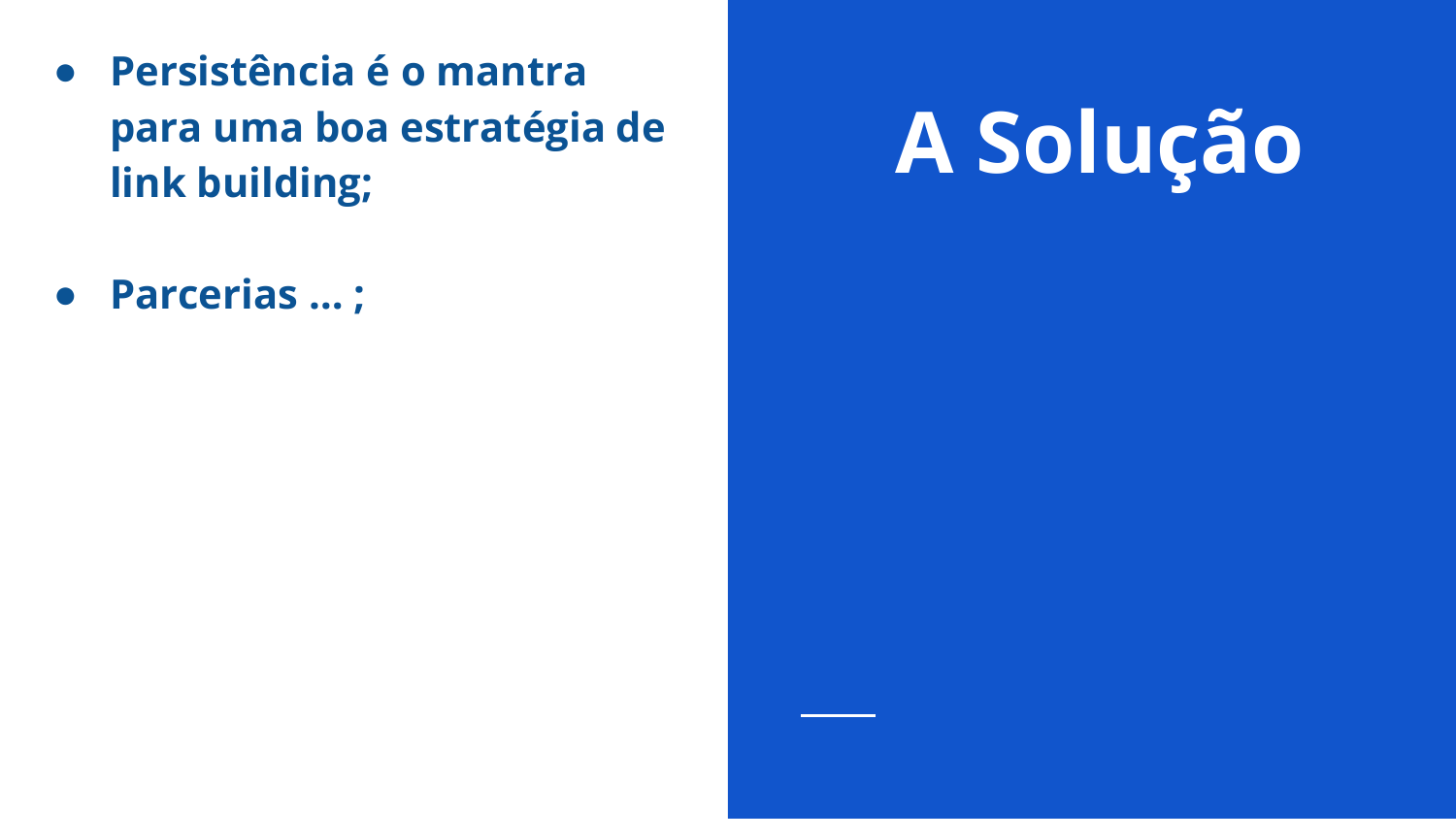

Persistência é o mantra para uma boa estratégia de link building;

Parcerias … ;

# A Solução